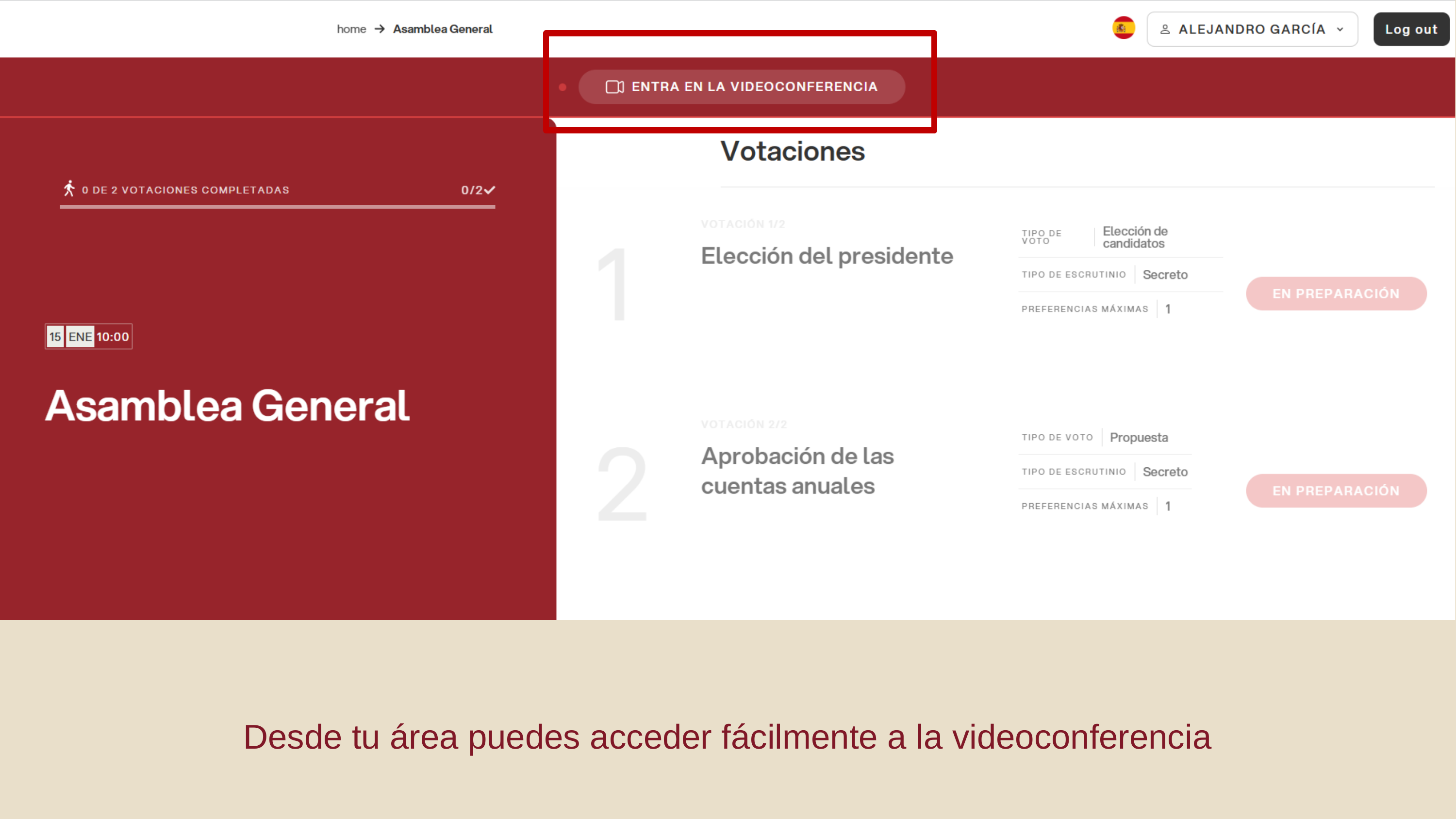

Desde tu área puedes acceder fácilmente a la videoconferencia